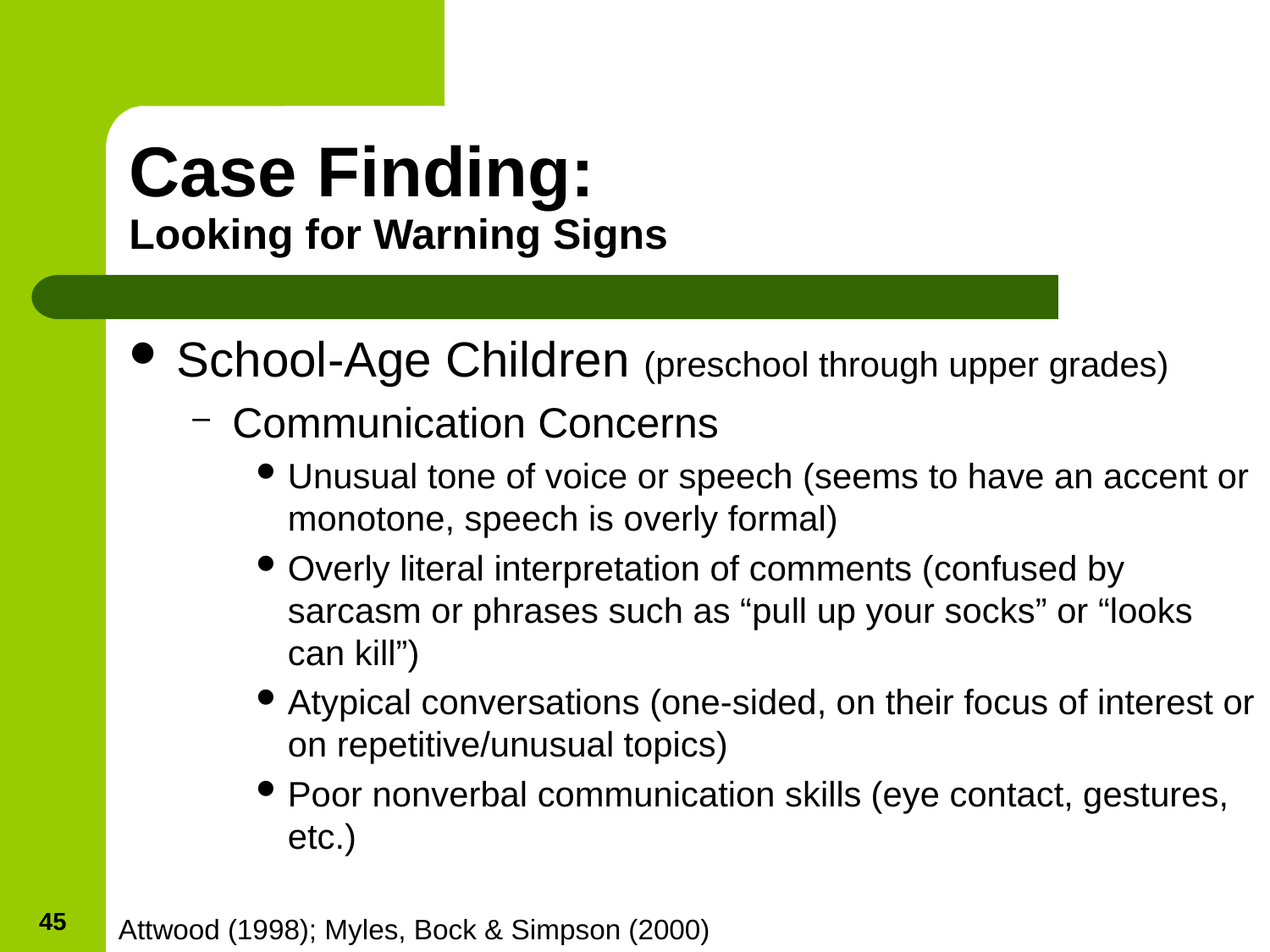

# Case Finding: Looking for Warning Signs
School-Age Children (preschool through upper grades)
Communication Concerns
Unusual tone of voice or speech (seems to have an accent or monotone, speech is overly formal)
Overly literal interpretation of comments (confused by sarcasm or phrases such as “pull up your socks” or “looks can kill”)
Atypical conversations (one-sided, on their focus of interest or on repetitive/unusual topics)
Poor nonverbal communication skills (eye contact, gestures, etc.)
45
Attwood (1998); Myles, Bock & Simpson (2000)